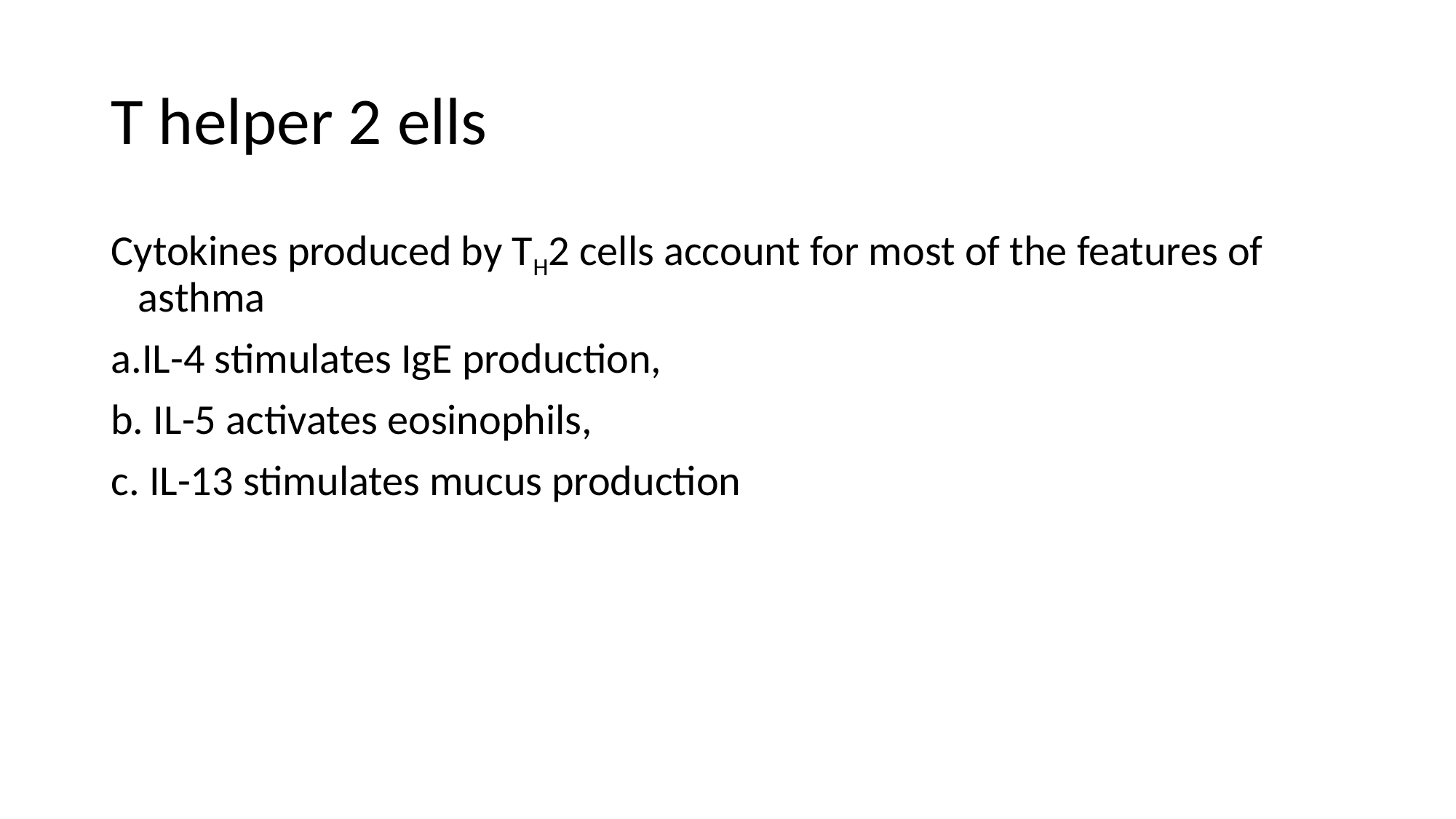

# T helper 2 ells
Cytokines produced by TH2 cells account for most of the features of asthma
a.IL-4 stimulates IgE production,
b. IL-5 activates eosinophils,
c. IL-13 stimulates mucus production